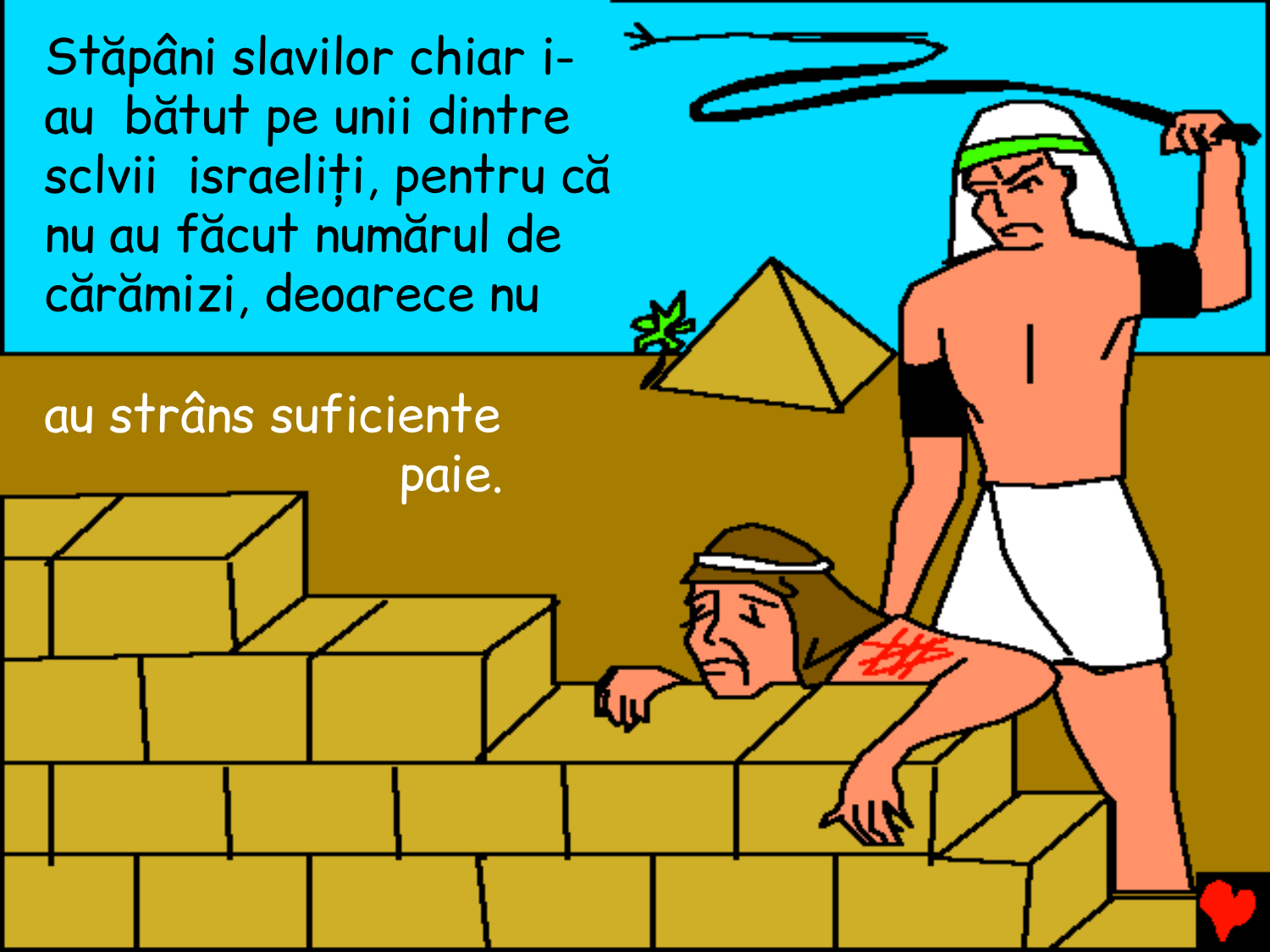

Stăpâni slavilor chiar i-au  bătut pe unii dintre sclvii  israeliţi, pentru că nu au făcut numărul de  cărămizi, deoarece nu

au strâns suficiente
paie.